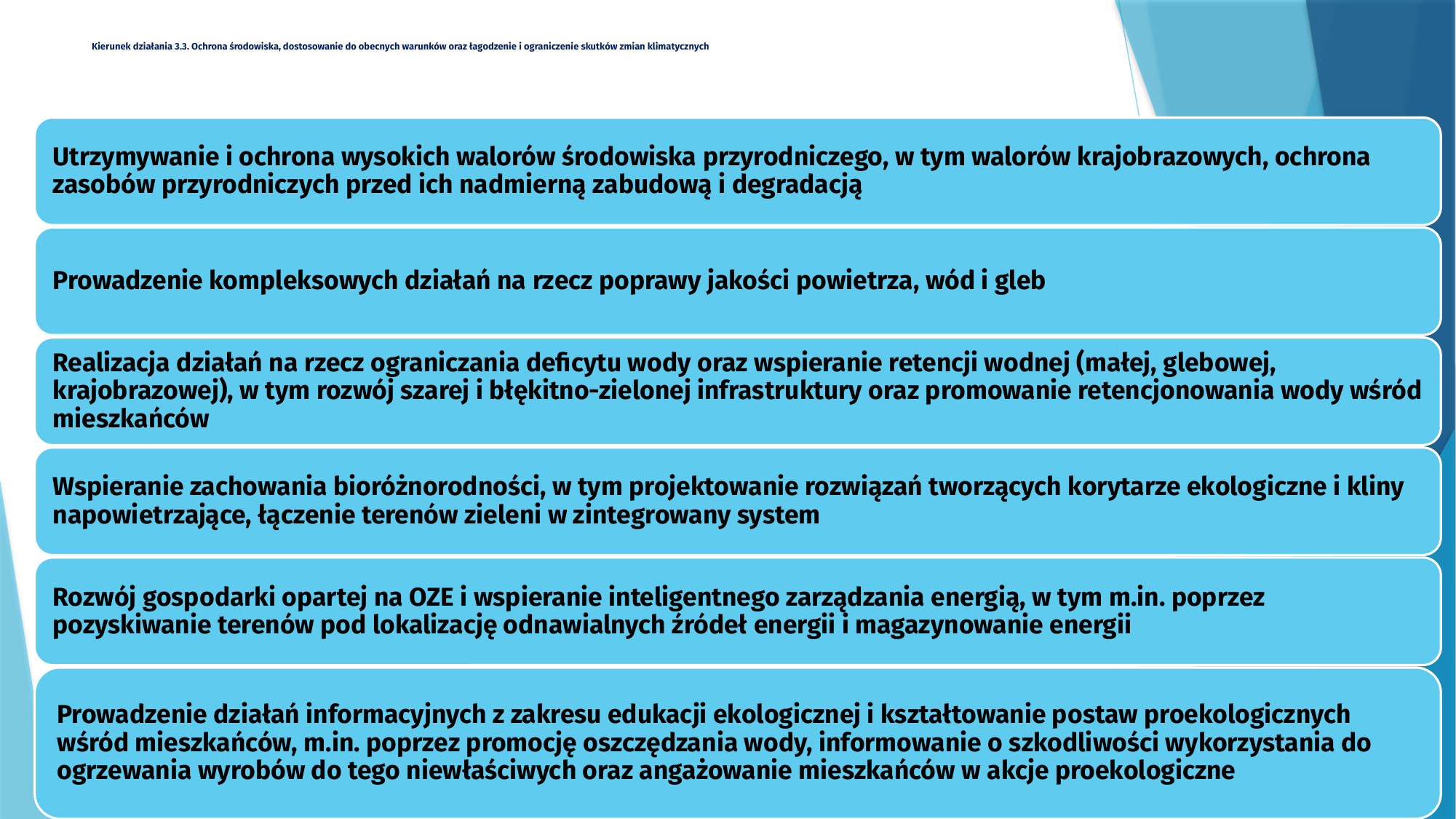

# Kierunek działania 3.3. Ochrona środowiska, dostosowanie do obecnych warunków oraz łagodzenie i ograniczenie skutków zmian klimatycznych
Utrzymywanie i ochrona wysokich walorów środowiska przyrodniczego, w tym walorów krajobrazowych, ochrona zasobów przyrodniczych przed ich nadmierną zabudową i degradacją
Prowadzenie kompleksowych działań na rzecz poprawy jakości powietrza, wód i gleb
Realizacja działań na rzecz ograniczania deficytu wody oraz wspieranie retencji wodnej (małej, glebowej, krajobrazowej), w tym rozwój szarej i błękitno-zielonej infrastruktury oraz promowanie retencjonowania wody wśród mieszkańców
Wspieranie zachowania bioróżnorodności, w tym projektowanie rozwiązań tworzących korytarze ekologiczne i kliny napowietrzające, łączenie terenów zieleni w zintegrowany system
Rozwój gospodarki opartej na OZE i wspieranie inteligentnego zarządzania energią, w tym m.in. poprzez pozyskiwanie terenów pod lokalizację odnawialnych źródeł energii i magazynowanie energii
Prowadzenie działań informacyjnych z zakresu edukacji ekologicznej i kształtowanie postaw proekologicznych wśród mieszkańców, m.in. poprzez promocję oszczędzania wody, informowanie o szkodliwości wykorzystania do ogrzewania wyrobów do tego niewłaściwych oraz angażowanie mieszkańców w akcje proekologiczne